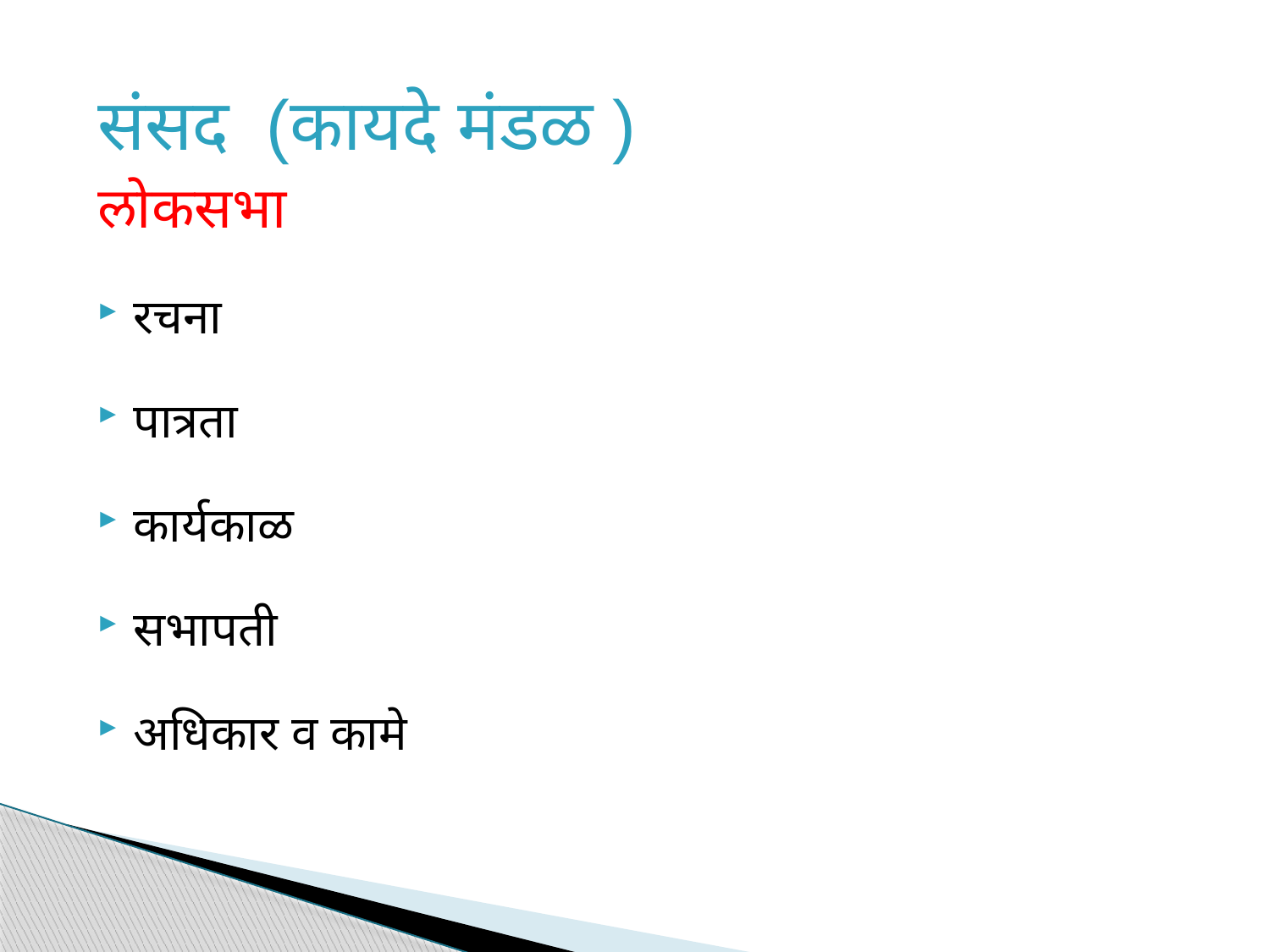

संसद  (कायदे मंडळ )
लोकसभा
रचना
पात्रता
कार्यकाळ
सभापती
अधिकार व कामे